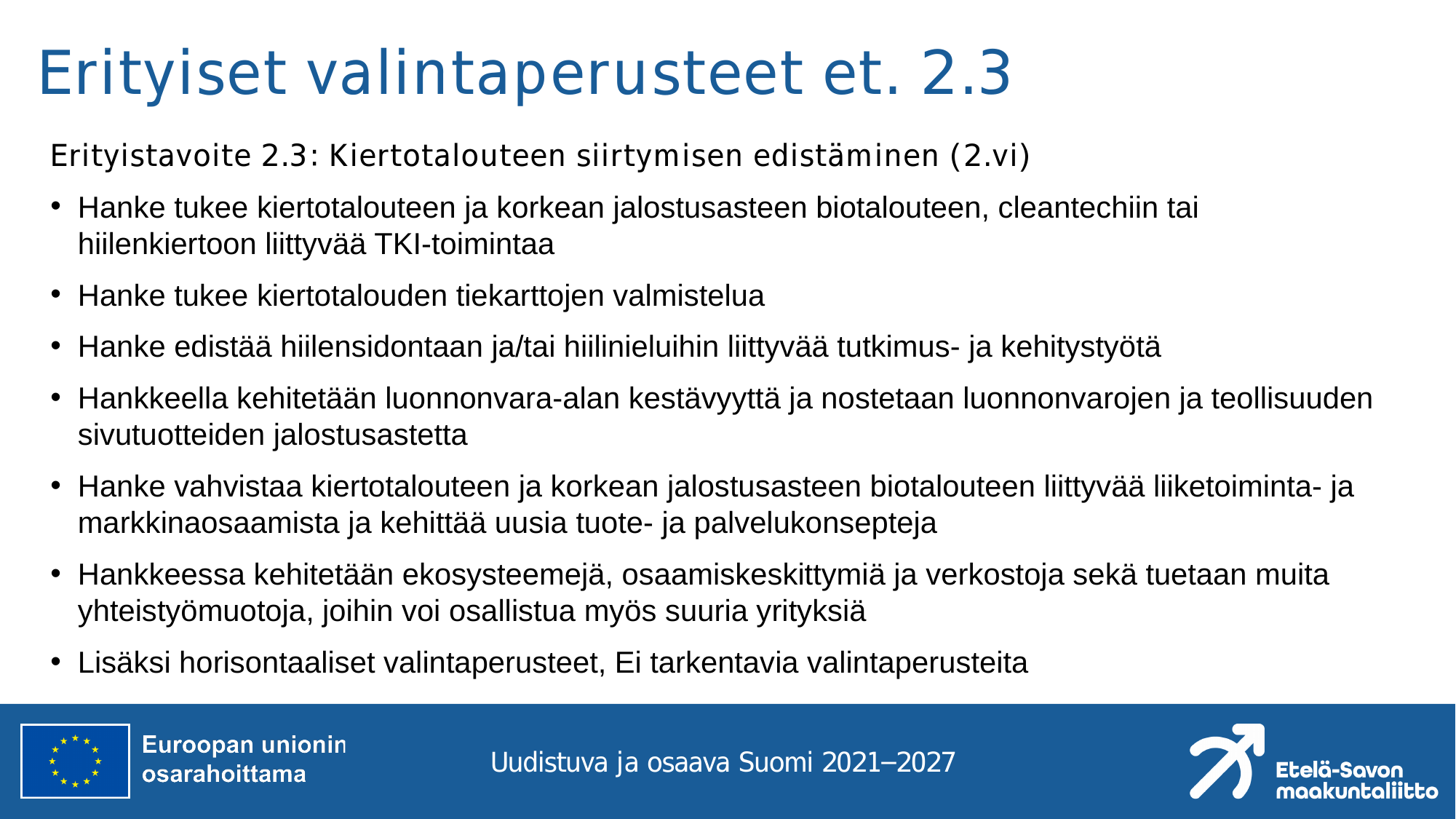

# Erityiset valintaperusteet et. 2.3
Erityistavoite 2.3: Kiertotalouteen siirtymisen edistäminen (2.vi)
Hanke tukee kiertotalouteen ja korkean jalostusasteen biotalouteen, cleantechiin tai hiilenkiertoon liittyvää TKI-toimintaa
Hanke tukee kiertotalouden tiekarttojen valmistelua
Hanke edistää hiilensidontaan ja/tai hiilinieluihin liittyvää tutkimus- ja kehitystyötä
Hankkeella kehitetään luonnonvara-alan kestävyyttä ja nostetaan luonnonvarojen ja teollisuuden sivutuotteiden jalostusastetta
Hanke vahvistaa kiertotalouteen ja korkean jalostusasteen biotalouteen liittyvää liiketoiminta- ja markkinaosaamista ja kehittää uusia tuote- ja palvelukonsepteja
Hankkeessa kehitetään ekosysteemejä, osaamiskeskittymiä ja verkostoja sekä tuetaan muita yhteistyömuotoja, joihin voi osallistua myös suuria yrityksiä
Lisäksi horisontaaliset valintaperusteet, Ei tarkentavia valintaperusteita